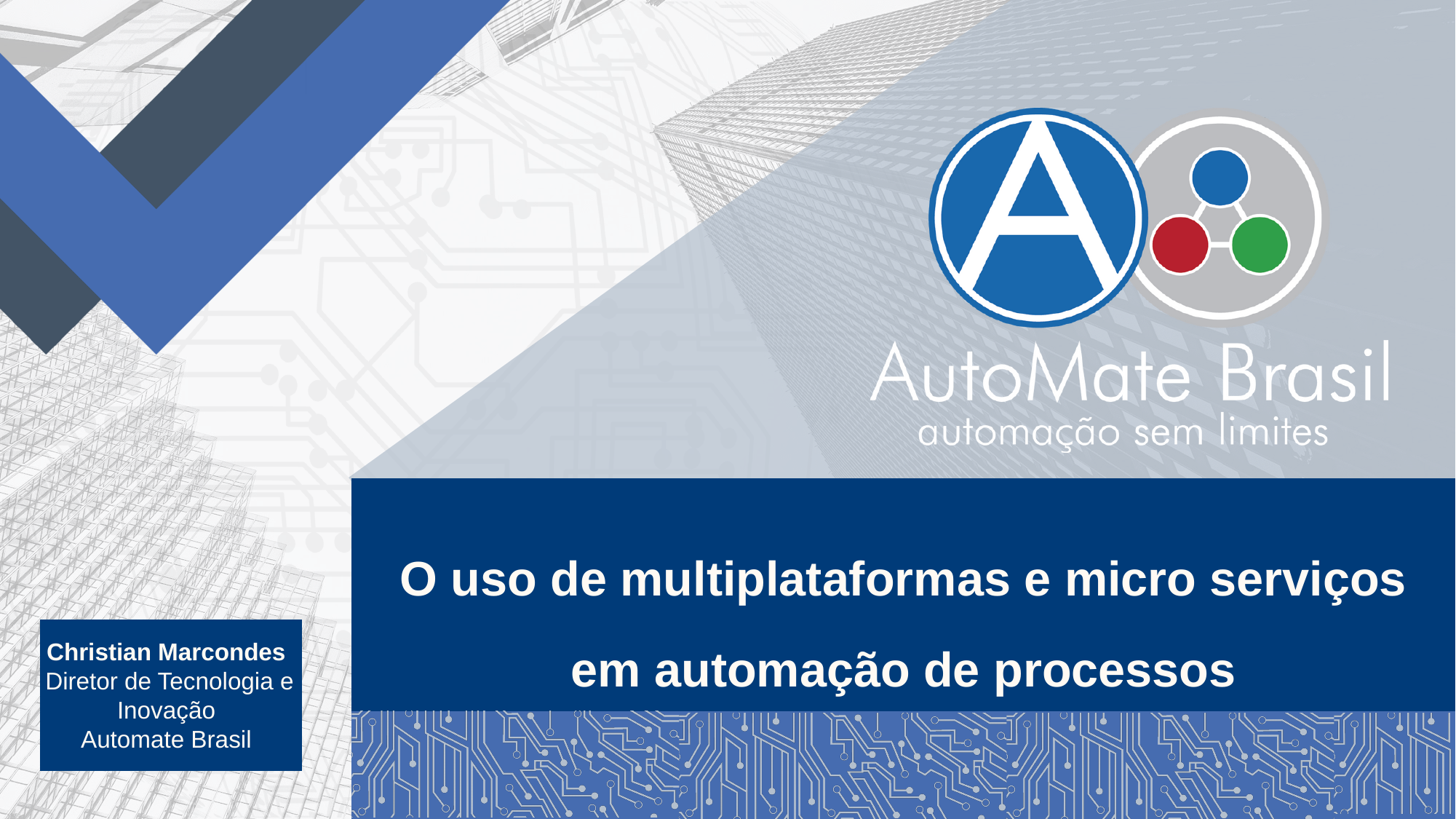

O uso de multiplataformas e micro serviços em automação de processos

Christian Marcondes
Diretor de Tecnologia e Inovação
Automate Brasil